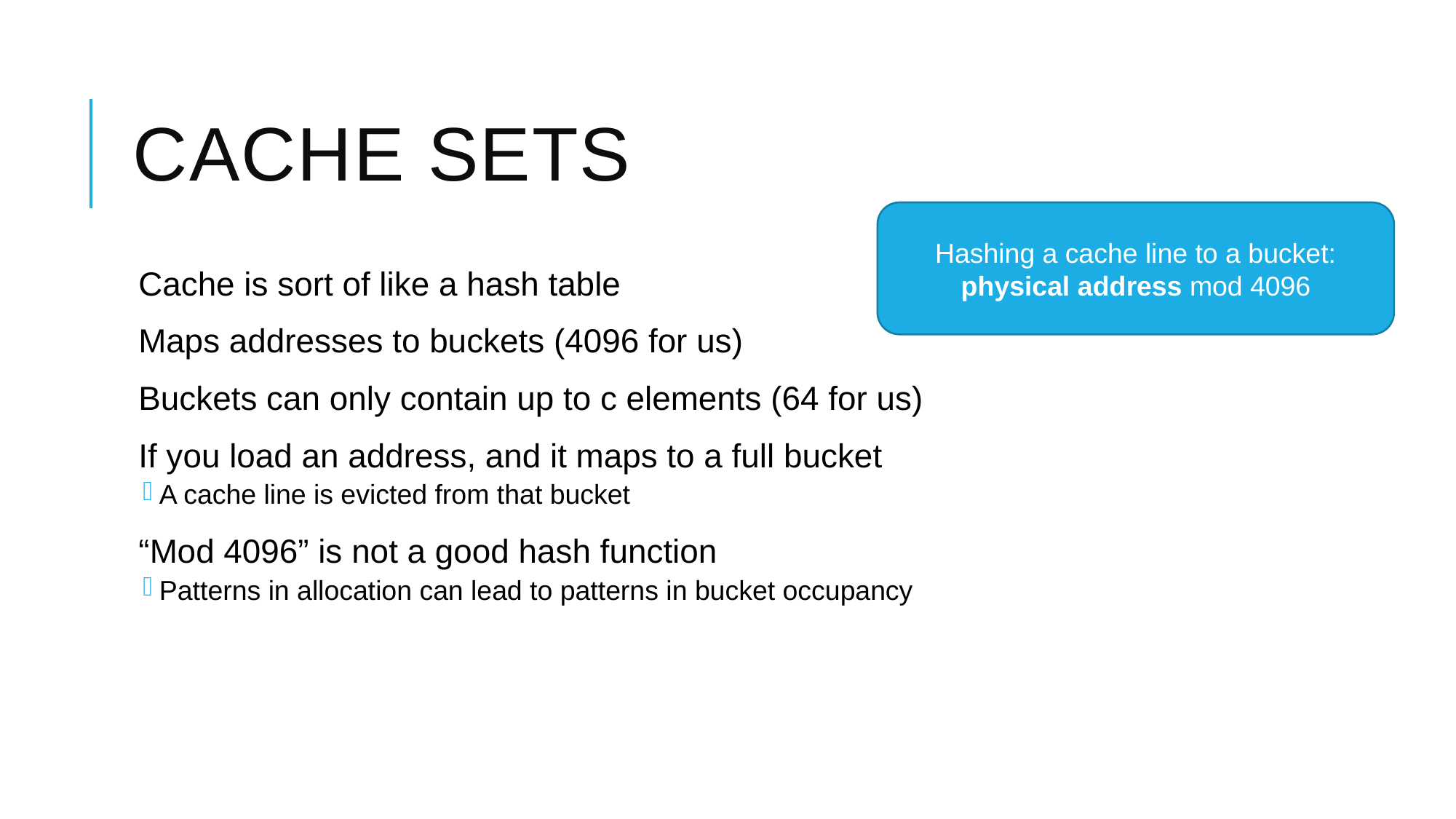

# cache sets
Hashing a cache line to a bucket:
physical address mod 4096
Cache is sort of like a hash table
Maps addresses to buckets (4096 for us)
Buckets can only contain up to c elements (64 for us)
If you load an address, and it maps to a full bucket
A cache line is evicted from that bucket
“Mod 4096” is not a good hash function
Patterns in allocation can lead to patterns in bucket occupancy